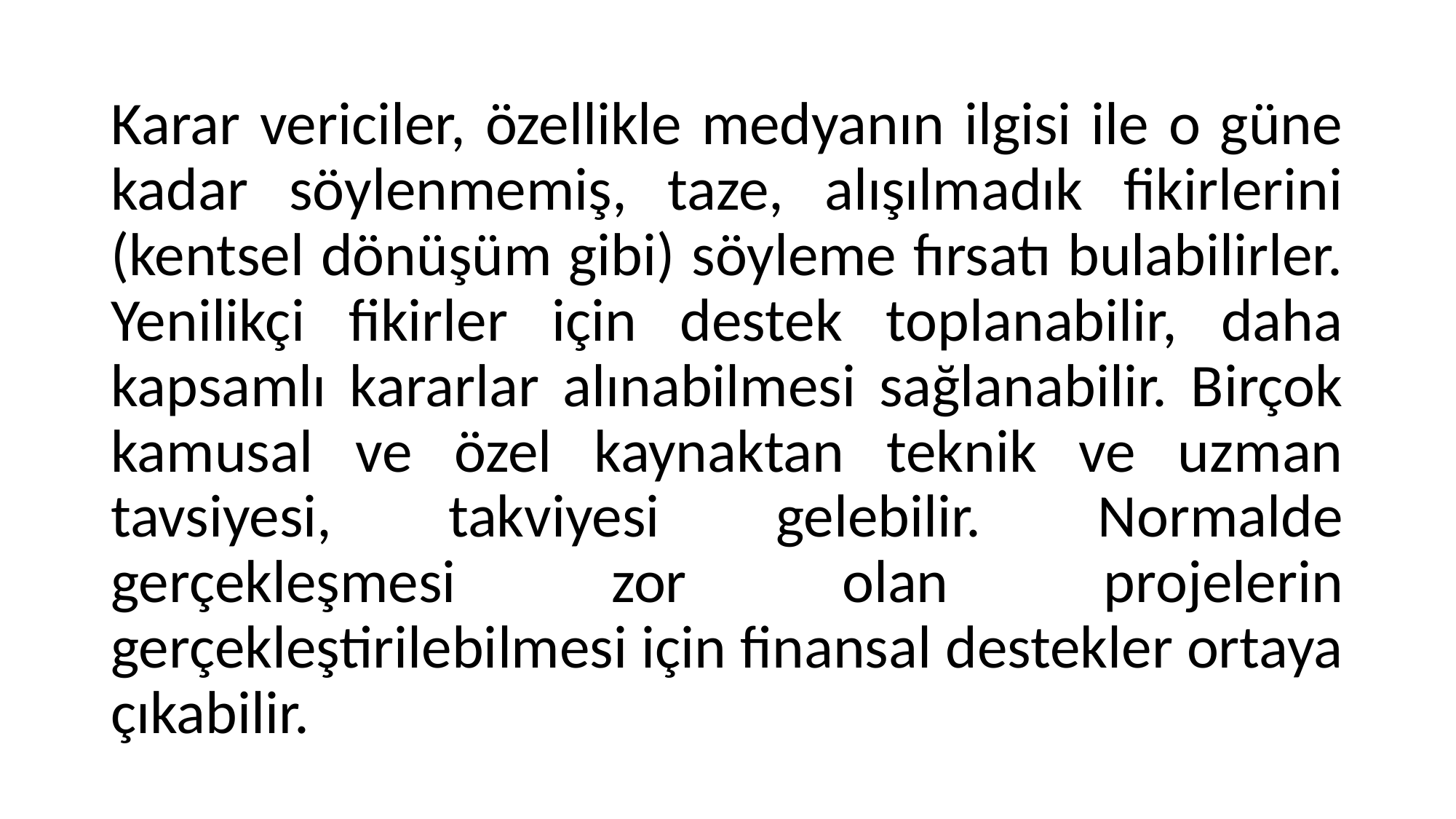

Karar vericiler, özellikle medyanın ilgisi ile o güne kadar söylenmemiş, taze, alışılmadık fikirlerini (kentsel dönüşüm gibi) söyleme fırsatı bulabilirler. Yenilikçi fikirler için destek toplanabilir, daha kapsamlı kararlar alınabilmesi sağlanabilir. Birçok kamusal ve özel kaynaktan teknik ve uzman tavsiyesi, takviyesi gelebilir. Normalde gerçekleşmesi zor olan projelerin gerçekleştirilebilmesi için finansal destekler ortaya çıkabilir.